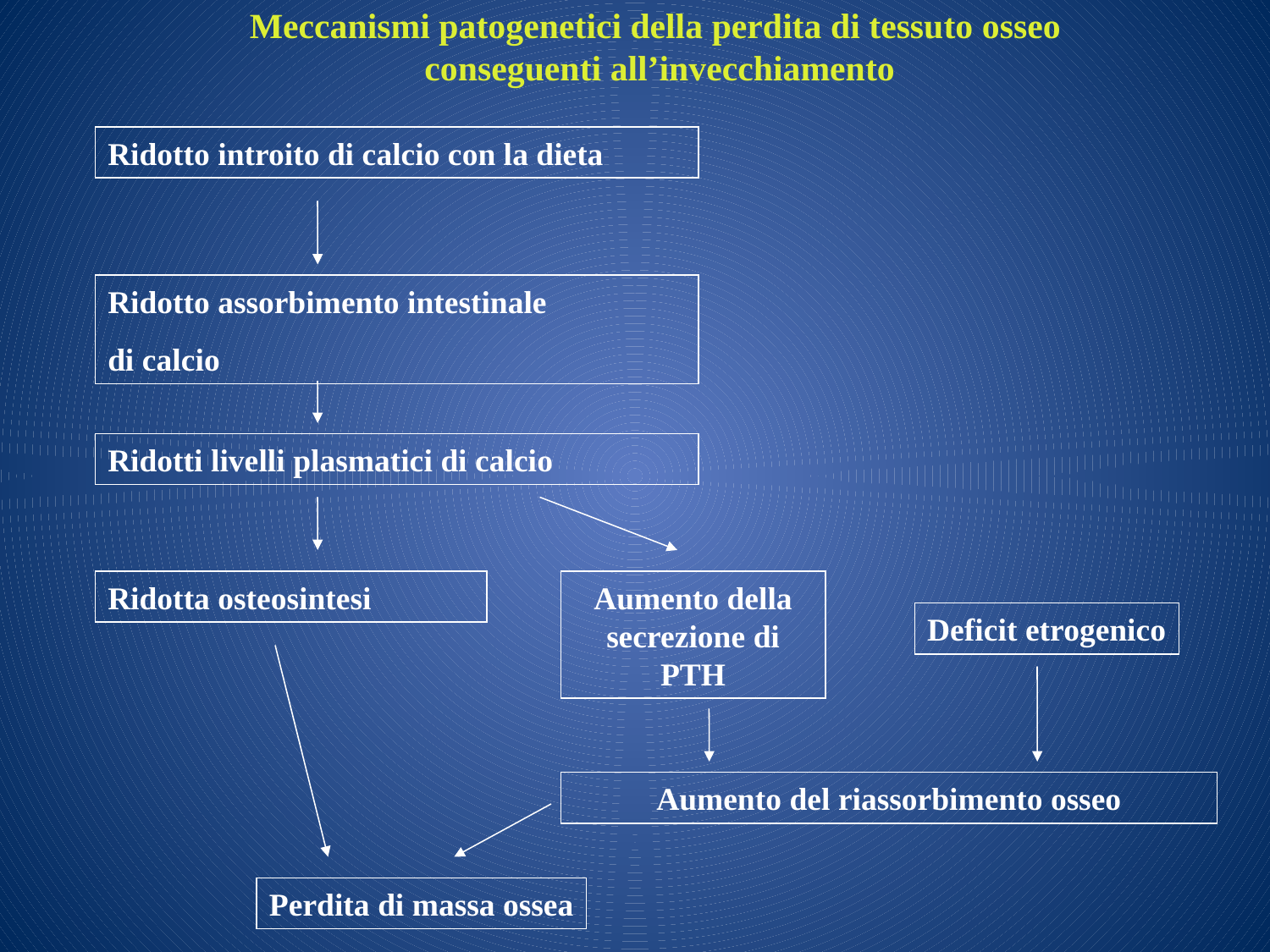

Meccanismi patogenetici della perdita di tessuto osseo
conseguenti all’invecchiamento
Ridotto introito di calcio con la dieta

Ridotto assorbimento intestinale
di calcio

Ridotti livelli plasmatici di calcio

Ridotta osteosintesi
Aumento della secrezione di PTH
Deficit etrogenico

Aumento del riassorbimento osseo

Perdita di massa ossea